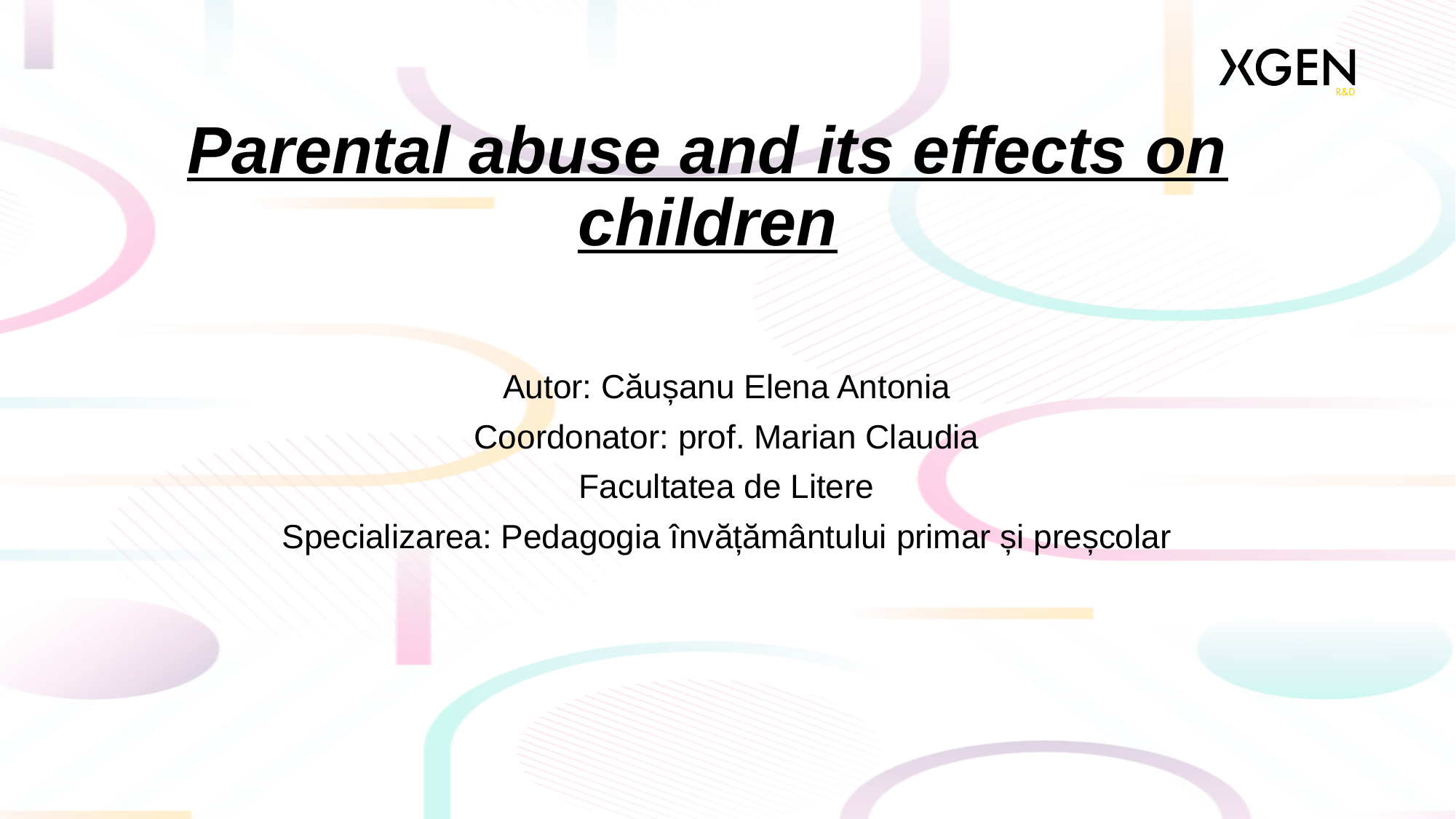

# Parental abuse and its effects on children
Autor: Căușanu Elena Antonia
Coordonator: prof. Marian Claudia
Facultatea de Litere
Specializarea: Pedagogia învățământului primar și preșcolar